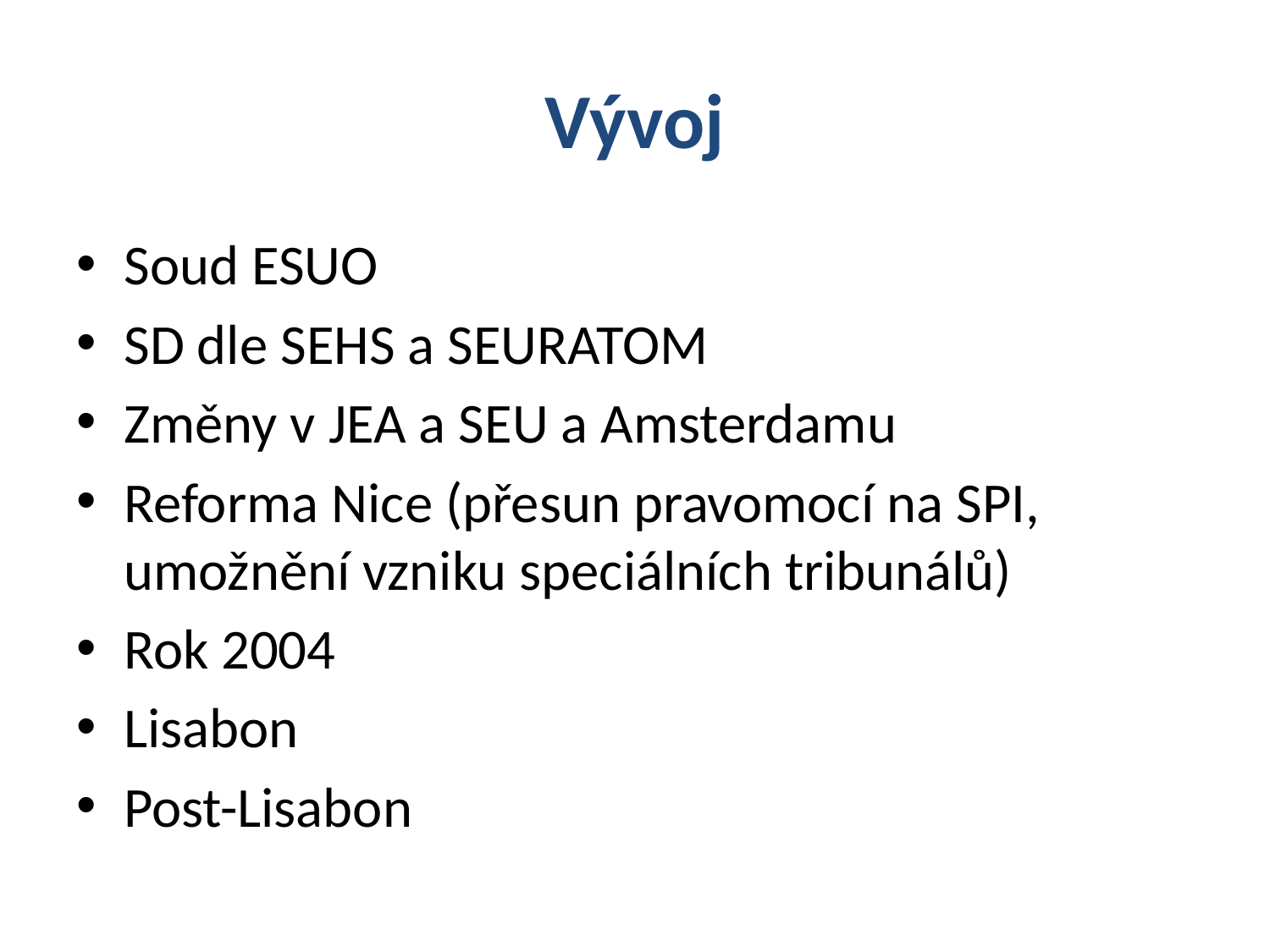

# Vývoj
Soud ESUO
SD dle SEHS a SEURATOM
Změny v JEA a SEU a Amsterdamu
Reforma Nice (přesun pravomocí na SPI, umožnění vzniku speciálních tribunálů)
Rok 2004
Lisabon
Post-Lisabon